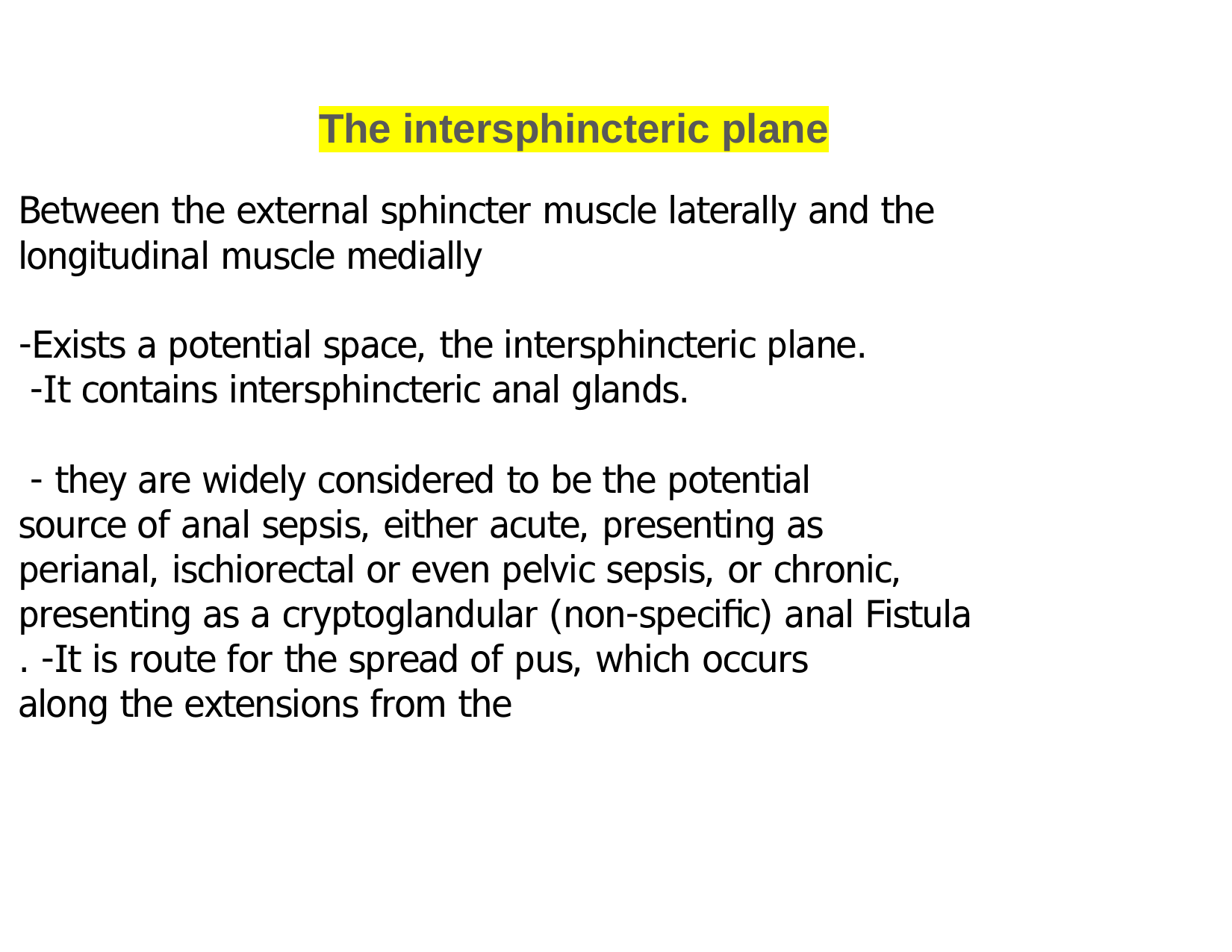

# The intersphincteric plane
Between the external sphincter muscle laterally and the longitudinal muscle medially

-Exists a potential space, the intersphincteric plane.
 -It contains intersphincteric anal glands.

 - they are widely considered to be the potential
source of anal sepsis, either acute, presenting as
perianal, ischiorectal or even pelvic sepsis, or chronic,
presenting as a cryptoglandular (non-specific) anal Fistula
. -It is route for the spread of pus, which occurs
along the extensions from the